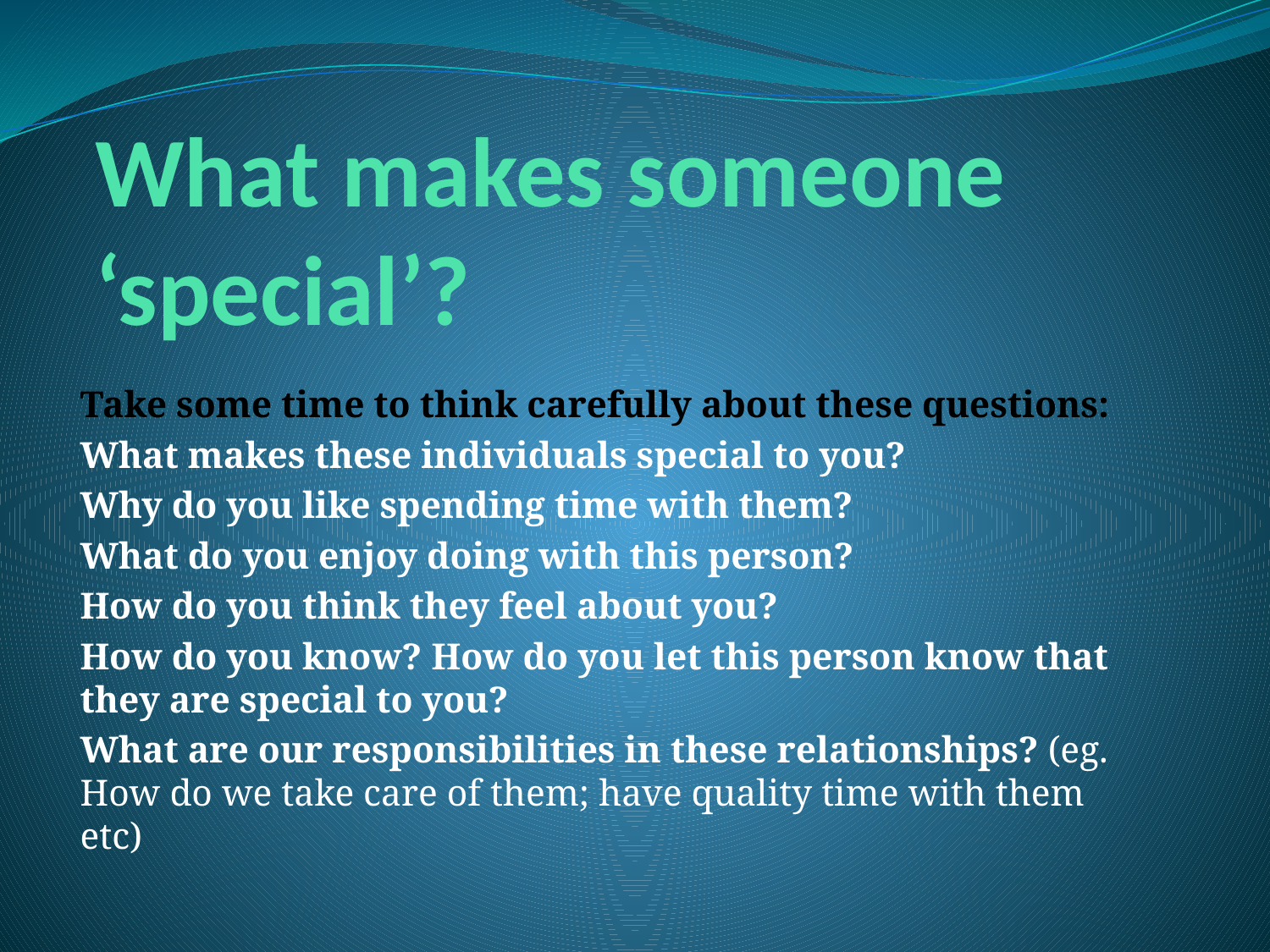

# What makes someone ‘special’?
Take some time to think carefully about these questions:
What makes these individuals special to you?
Why do you like spending time with them?
What do you enjoy doing with this person?
How do you think they feel about you?
How do you know? How do you let this person know that they are special to you?
What are our responsibilities in these relationships? (eg. How do we take care of them; have quality time with them etc)